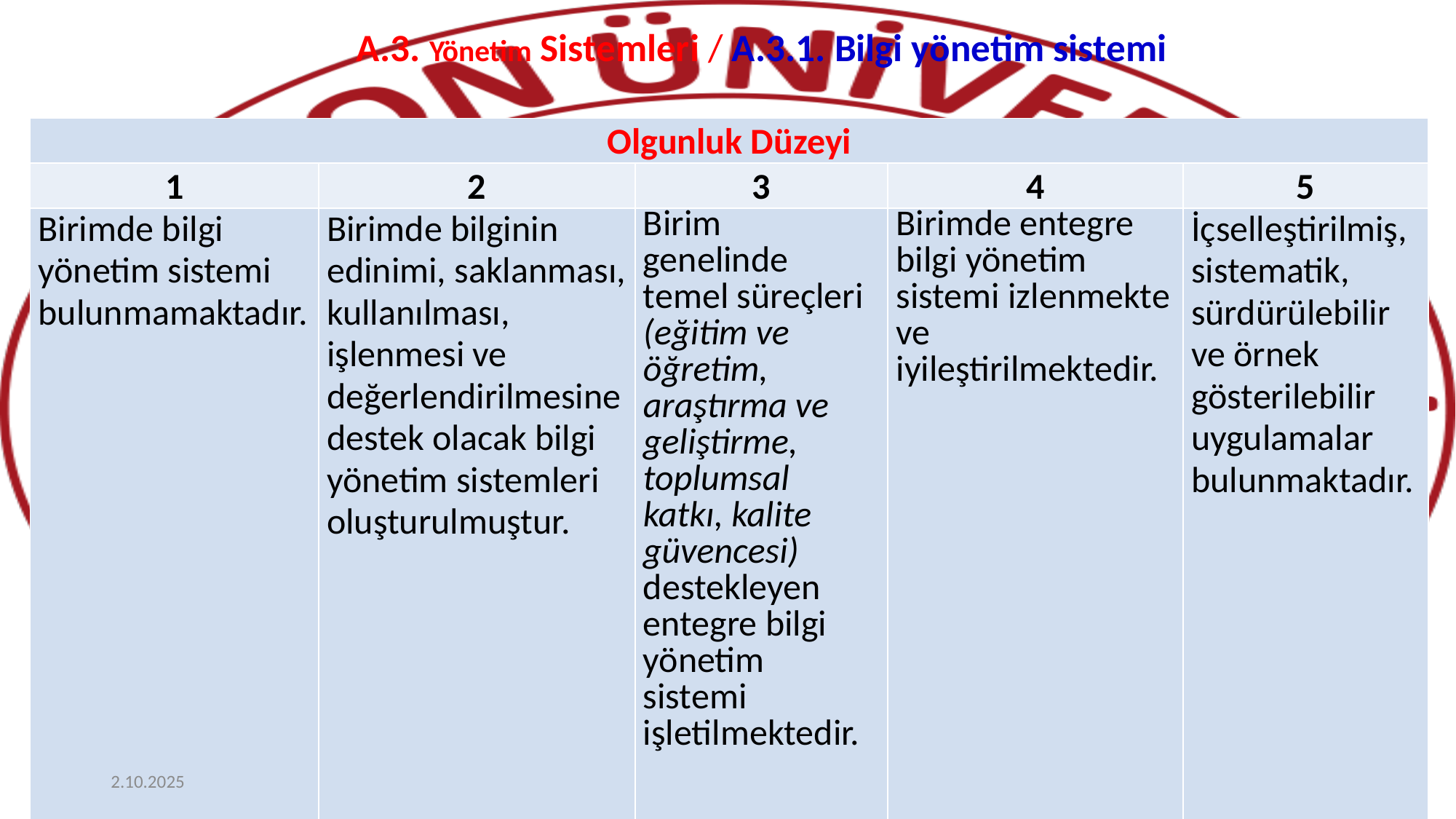

# A.3. Yönetim Sistemleri / A.3.1. Bilgi yönetim sistemi
| Olgunluk Düzeyi |  |  |  |  |
| --- | --- | --- | --- | --- |
| 1 | 2 | 3 | 4 | 5 |
| Birimde bilgi yönetim sistemi bulunmamaktadır. | Birimde bilginin edinimi, saklanması, kullanılması, işlenmesi ve değerlendirilmesine destek olacak bilgi yönetim sistemleri oluşturulmuştur. | Birim genelinde temel süreçleri (eğitim ve öğretim, araştırma ve geliştirme, toplumsal katkı, kalite güvencesi) destekleyen entegre bilgi yönetim sistemi işletilmektedir. | Birimde entegre bilgi yönetim sistemi izlenmekte ve iyileştirilmektedir. | İçselleştirilmiş, sistematik, sürdürülebilir ve örnek gösterilebilir uygulamalar bulunmaktadır. |
2.10.2025
KALİTE KOORDİNATÖRLÜĞÜ
89